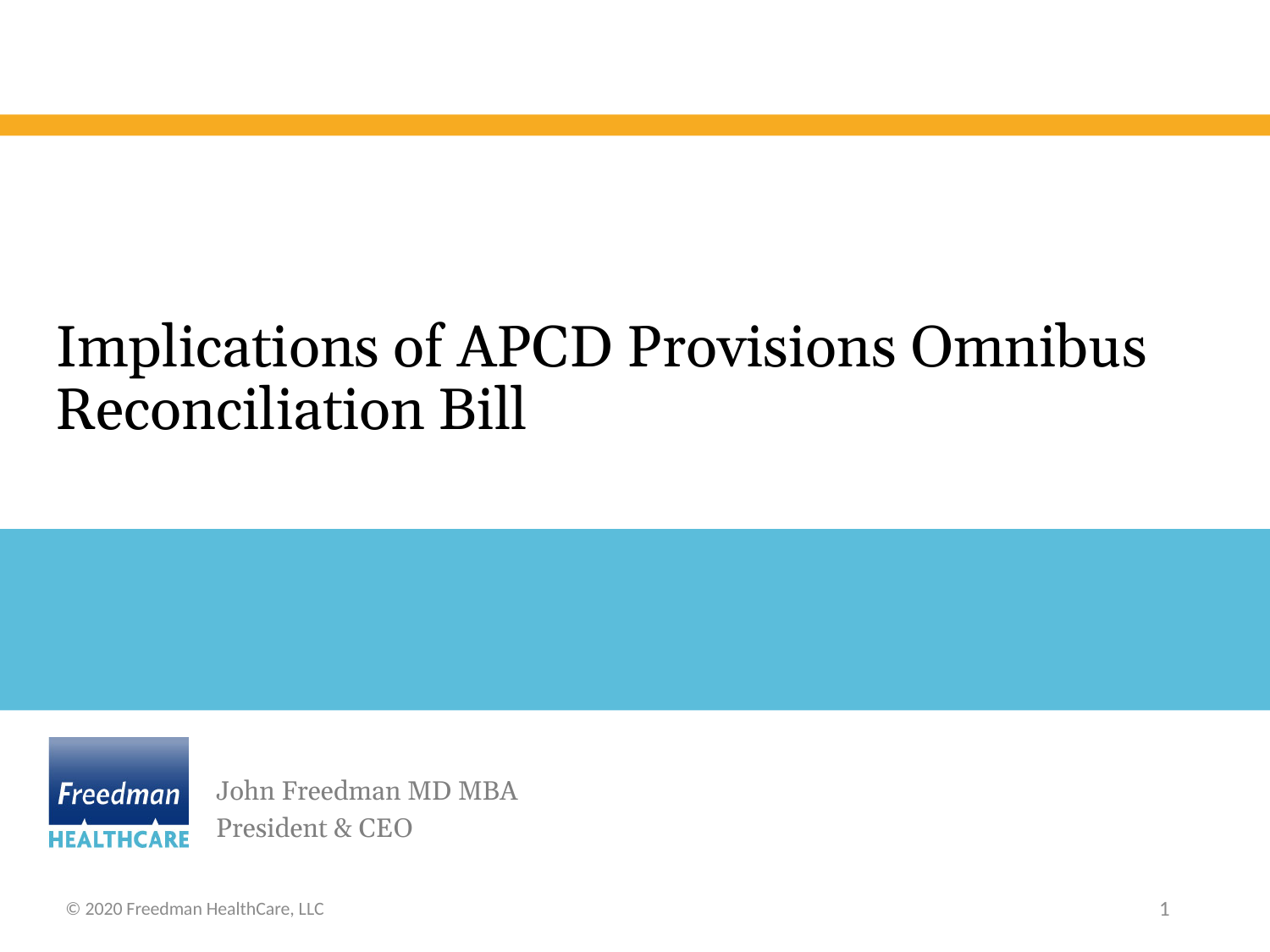

# Implications of APCD Provisions Omnibus Reconciliation Bill
John Freedman MD MBA
President & CEO
© 2020 Freedman HealthCare, LLC
1